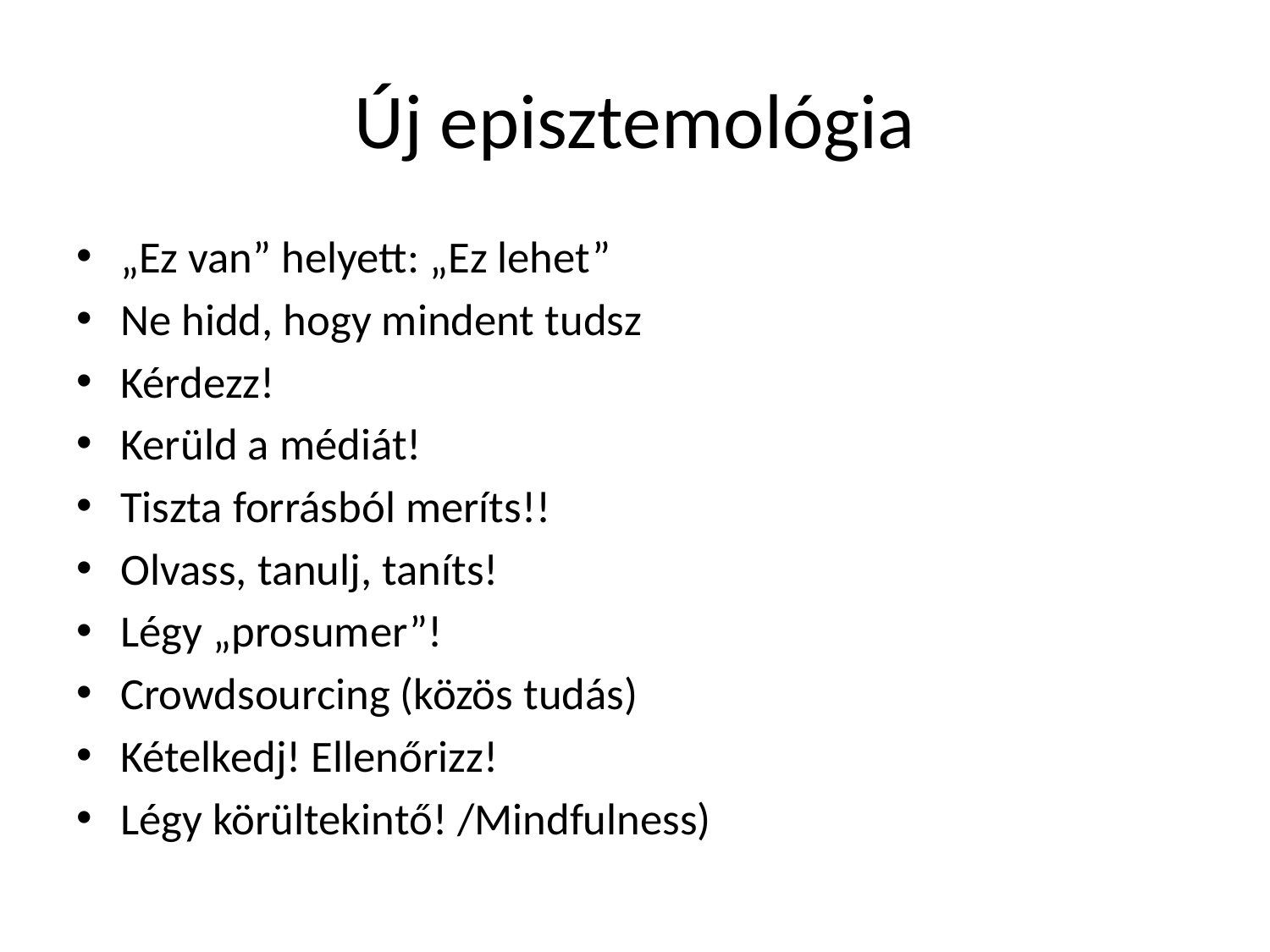

# Új episztemológia
„Ez van” helyett: „Ez lehet”
Ne hidd, hogy mindent tudsz
Kérdezz!
Kerüld a médiát!
Tiszta forrásból meríts!!
Olvass, tanulj, taníts!
Légy „prosumer”!
Crowdsourcing (közös tudás)
Kételkedj! Ellenőrizz!
Légy körültekintő! /Mindfulness)